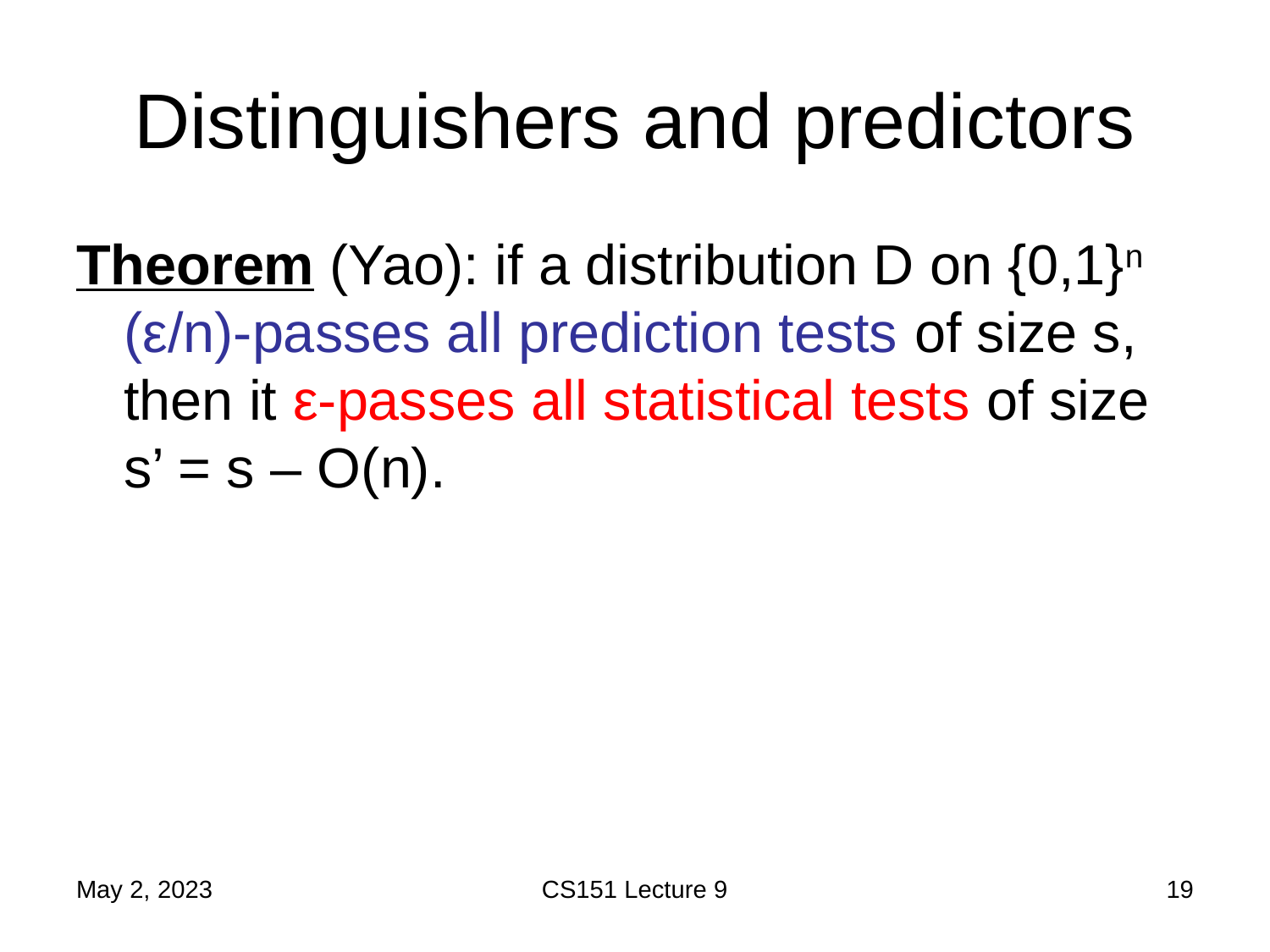

# Distinguishers and predictors
Theorem (Yao): if a distribution D on {0,1}n (ε/n)-passes all prediction tests of size s, then it ε-passes all statistical tests of size s’ = s – O(n).

May 2, 2023
CS151 Lecture 9
19